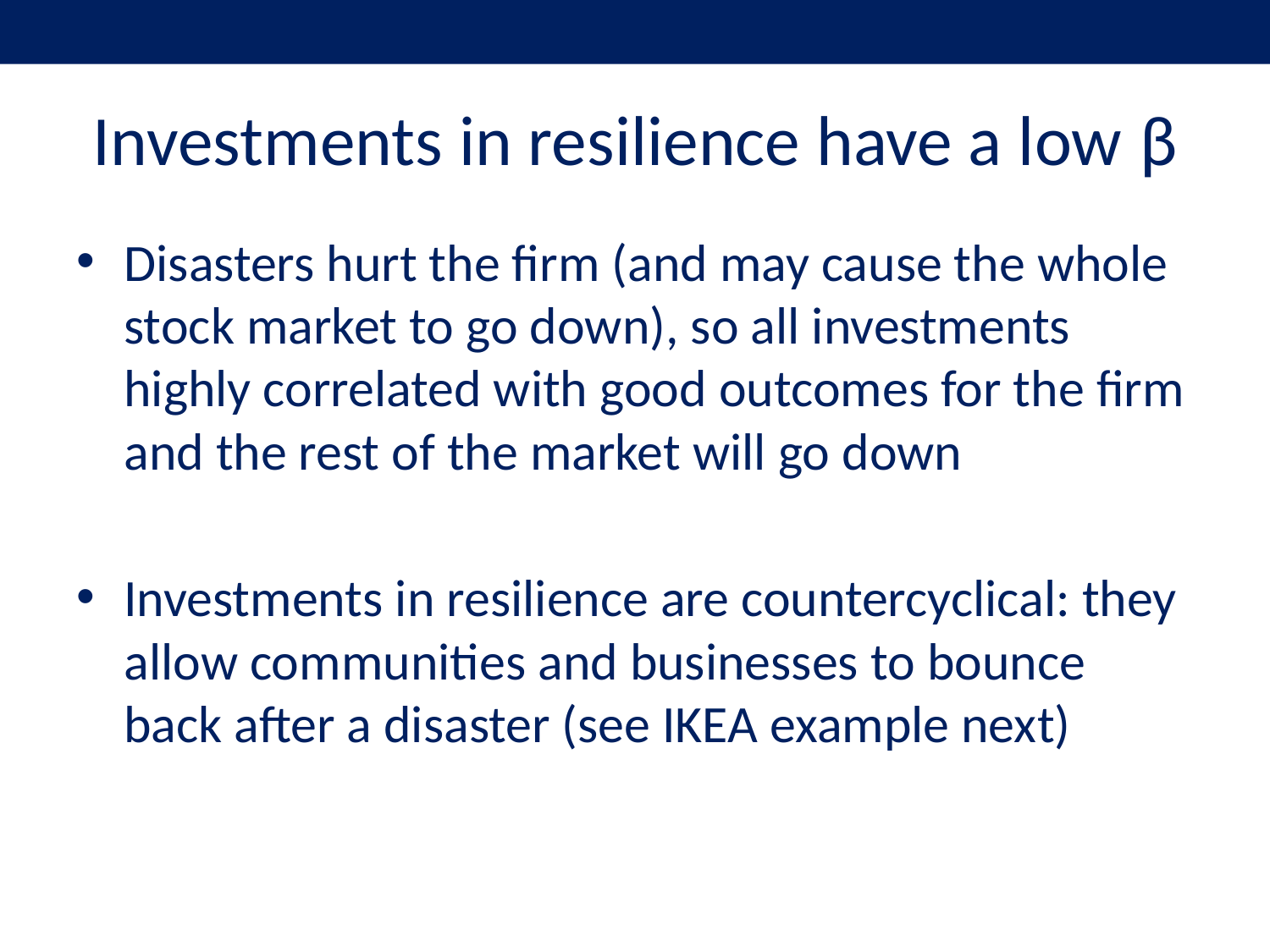

# Investments in resilience have a low β
Disasters hurt the firm (and may cause the whole stock market to go down), so all investments highly correlated with good outcomes for the firm and the rest of the market will go down

Investments in resilience are countercyclical: they allow communities and businesses to bounce back after a disaster (see IKEA example next)